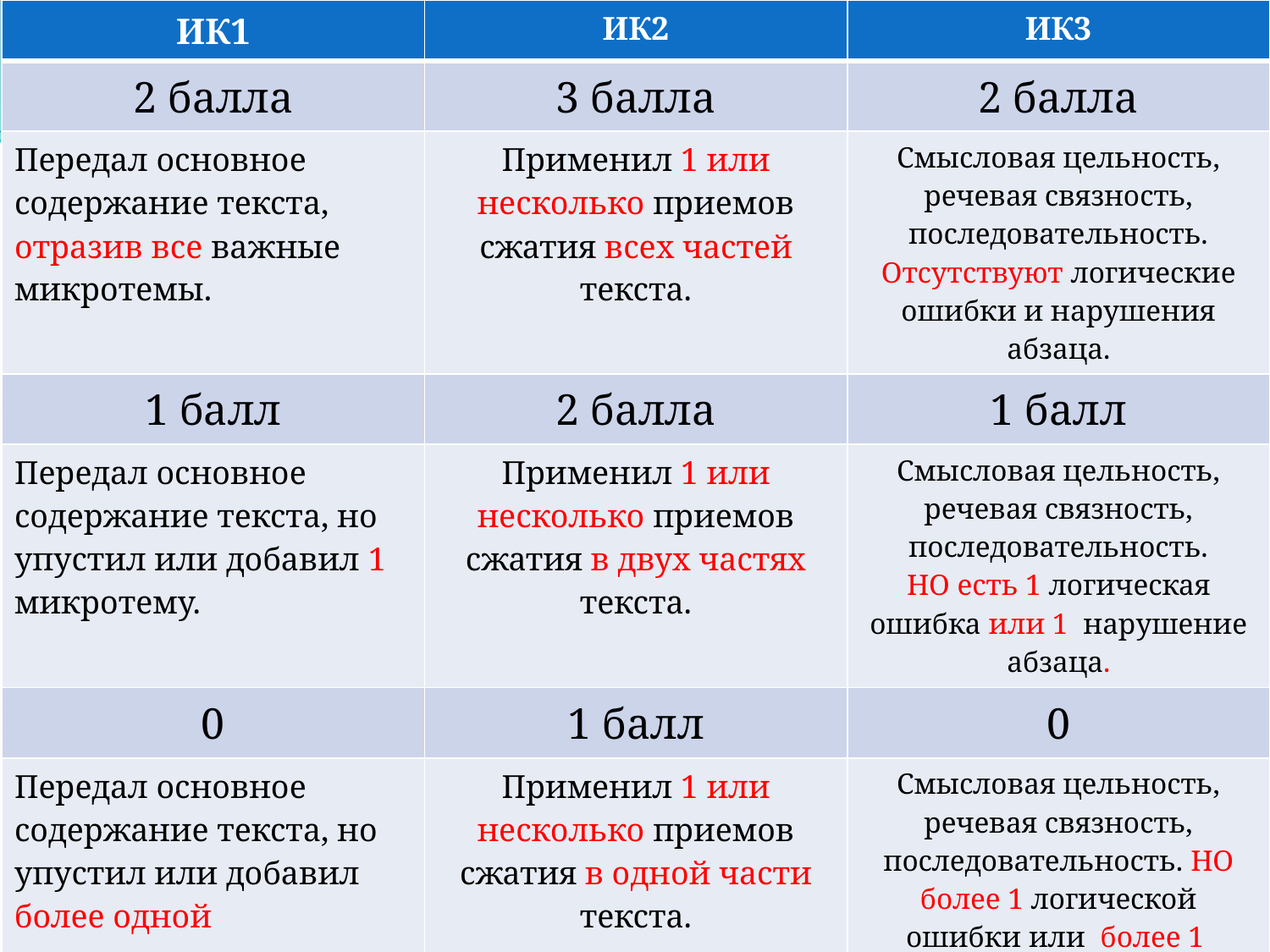

| ИК1 | ИК2 | ИК3 |
| --- | --- | --- |
| 2 балла | 3 балла | 2 балла |
| Передал основное содержание текста, отразив все важные микротемы. | Применил 1 или несколько приемов сжатия всех частей текста. | Смысловая цельность, речевая связность, последовательность. Отсутствуют логические ошибки и нарушения абзаца. |
| 1 балл | 2 балла | 1 балл |
| Передал основное содержание текста, но упустил или добавил 1 микротему. | Применил 1 или несколько приемов сжатия в двух частях текста. | Смысловая цельность, речевая связность, последовательность. НО есть 1 логическая ошибка или 1 нарушение абзаца. |
| 0 | 1 балл | 0 |
| Передал основное содержание текста, но упустил или добавил более одной микротемы. | Применил 1 или несколько приемов сжатия в одной части текста. | Смысловая цельность, речевая связность, последовательность. НО более 1 логической ошибки или более 1 нарушения абзаца. |
|  | 0 |  |
|  | Не применял сжатия. |  |
# Задание 1. Сжатое изложение